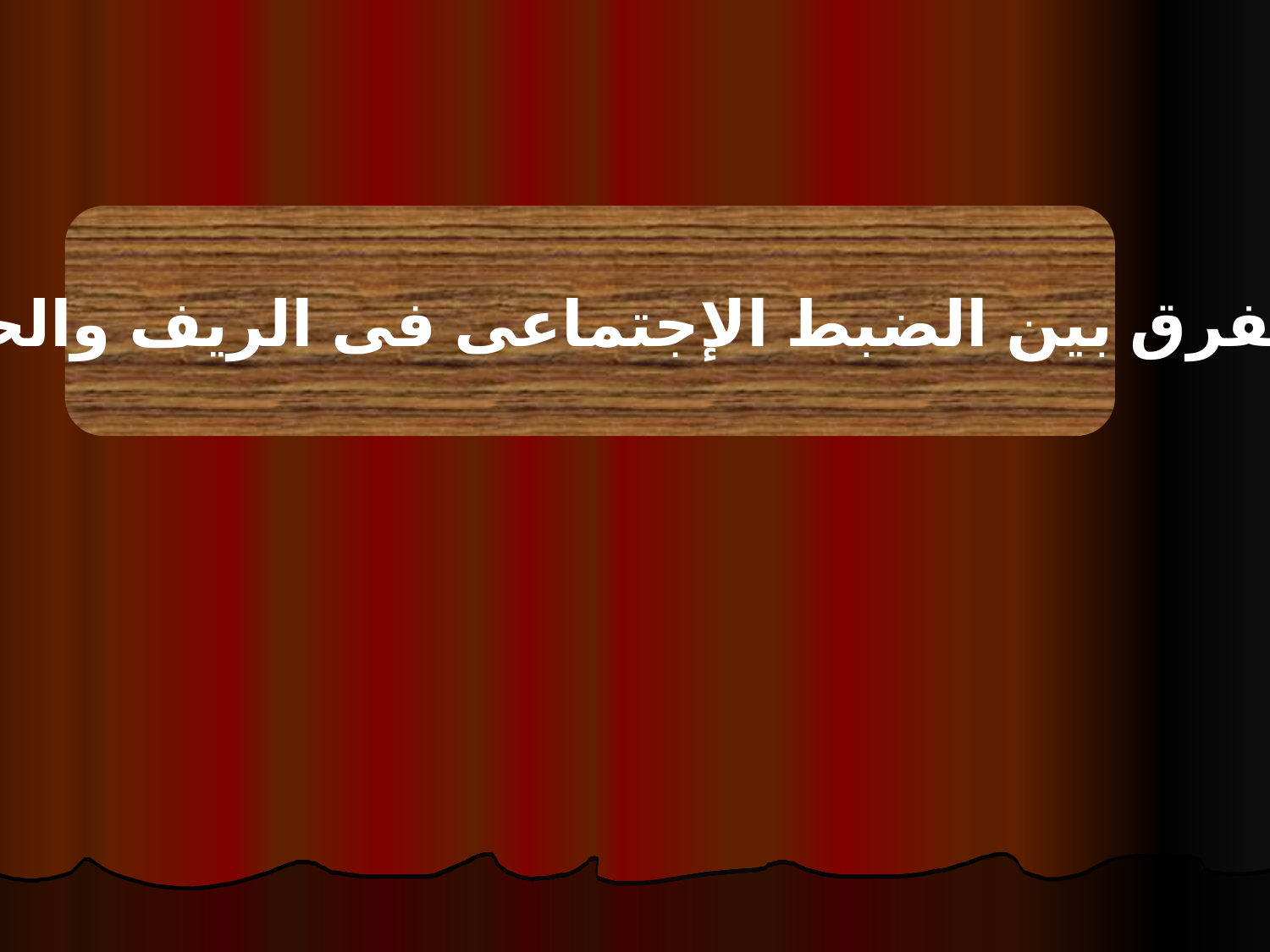

الفرق بين الضبط الإجتماعى فى الريف والحضر